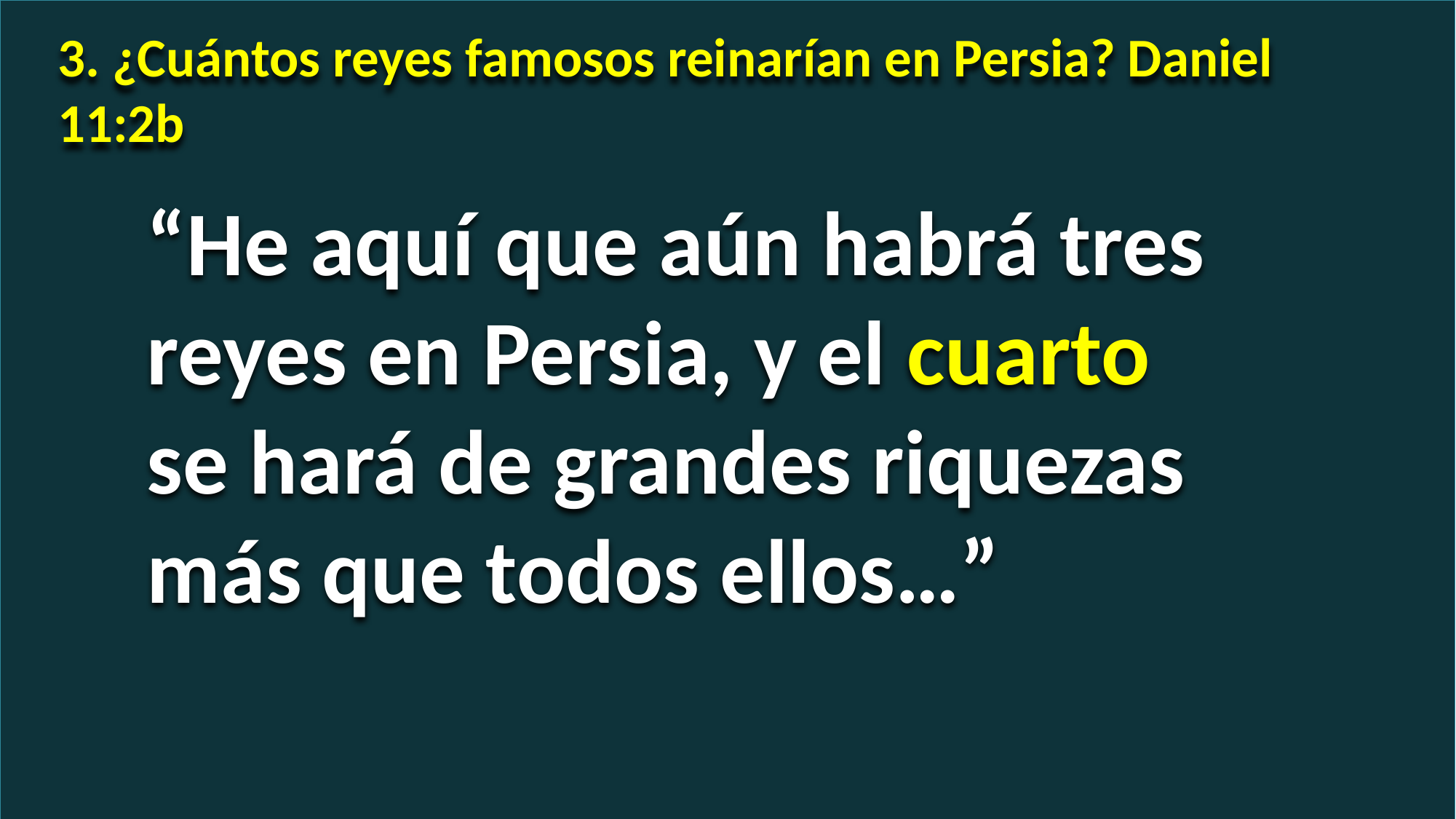

3. ¿Cuántos reyes famosos reinarían en Persia? Daniel 11:2b
“He aquí que aún habrá tres reyes en Persia, y el cuarto se hará de grandes riquezas más que todos ellos…”